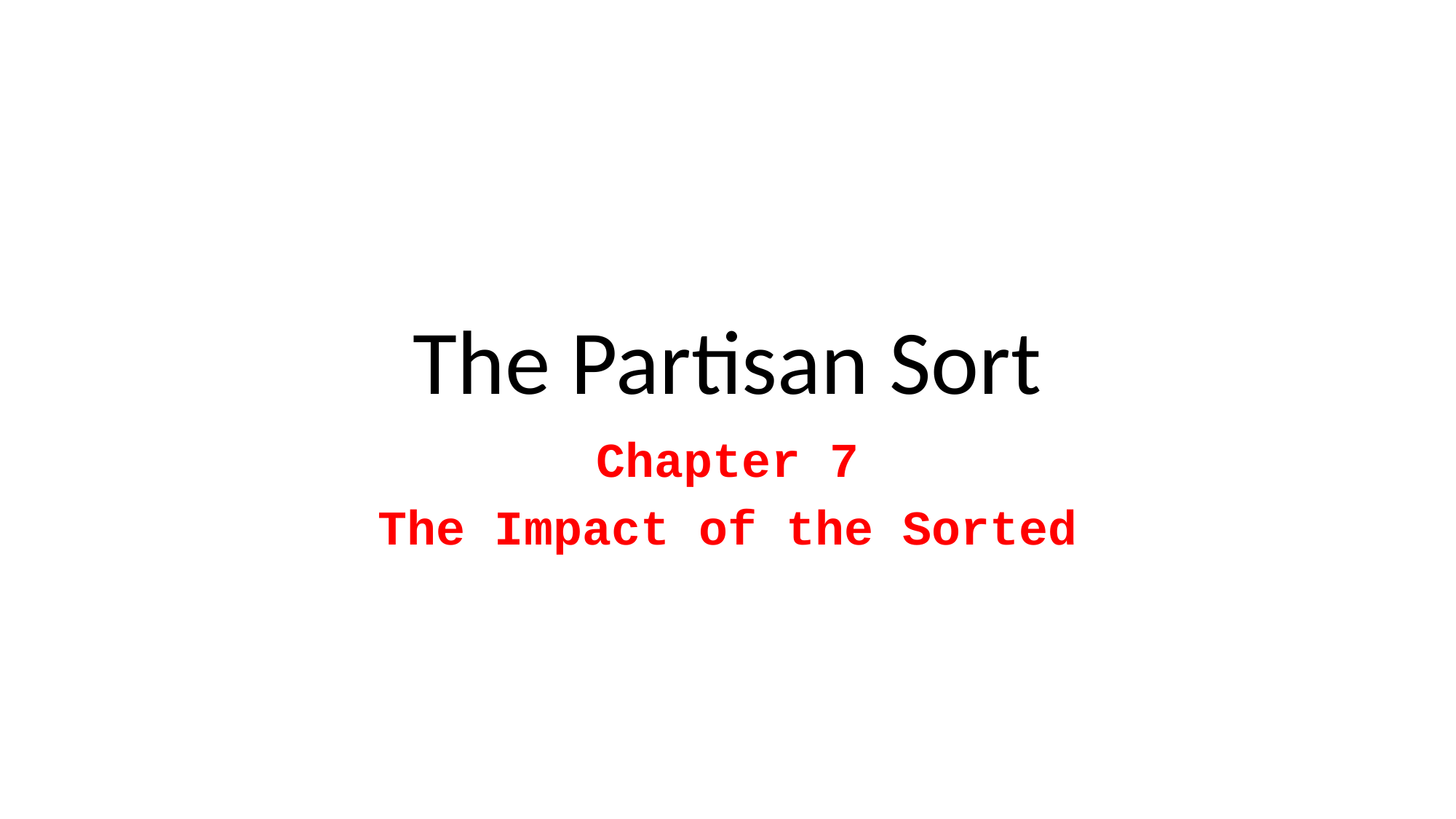

# The Partisan Sort
Chapter 7
The Impact of the Sorted